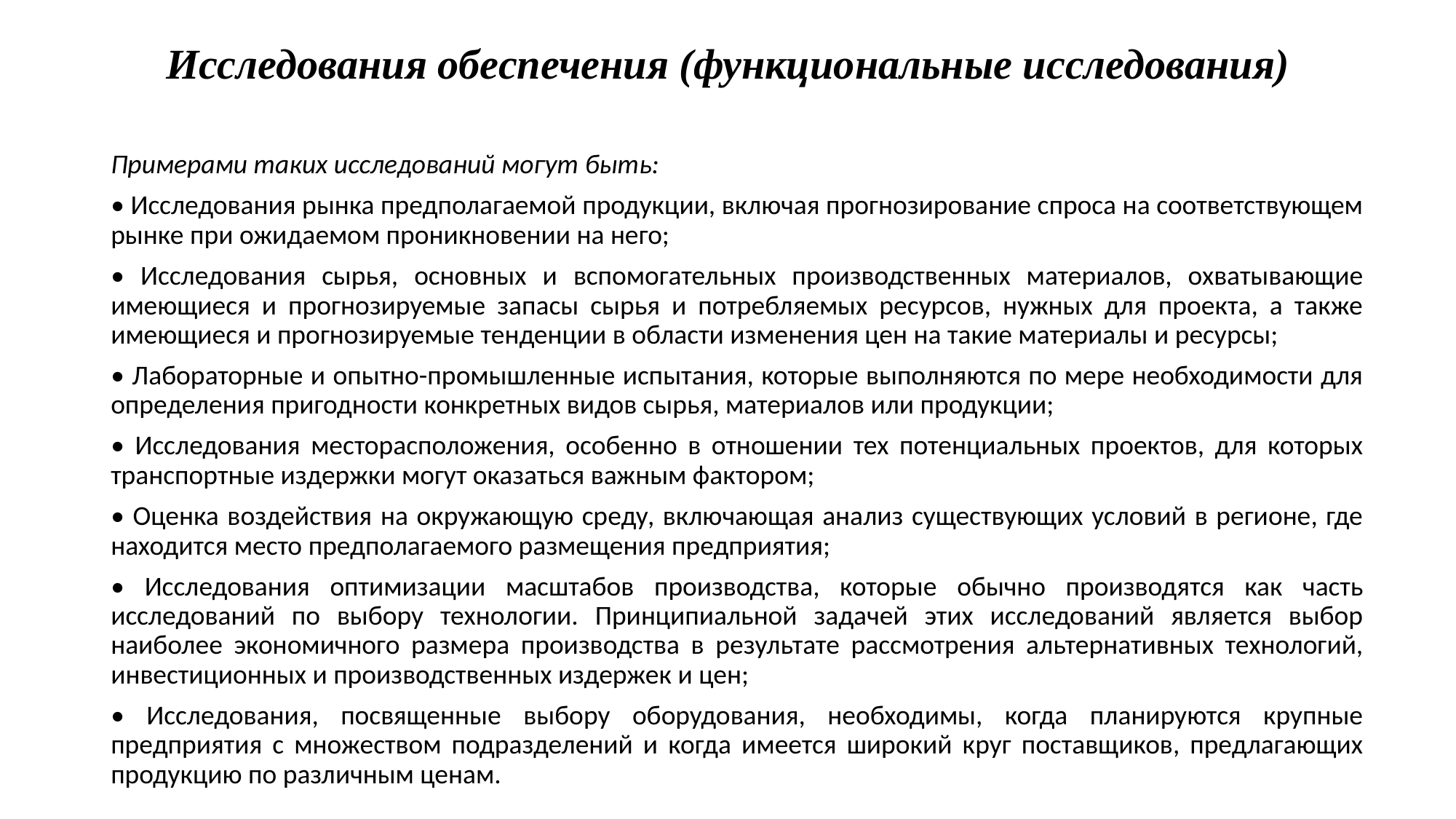

# Исследования обеспечения (функциональные исследования)

Примерами таких исследований могут быть:
• Исследования рынка предполагаемой продукции, включая прогнозирование спроса на соответствующем рынке при ожидаемом проникновении на него;
• Исследования сырья, основных и вспомогательных производственных материалов, охватывающие имеющиеся и прогнозируемые запасы сырья и потребляемых ресурсов, нужных для проекта, а также имеющиеся и прогнозируемые тенденции в области изменения цен на такие материалы и ресурсы;
• Лабораторные и опытно-промышленные испытания, которые выполняются по мере необходимости для определения пригодности конкретных видов сырья, материалов или продукции;
• Исследования месторасположения, особенно в отношении тех потенциальных проектов, для которых транспортные издержки могут оказаться важным фактором;
• Оценка воздействия на окружающую среду, включающая анализ существующих условий в регионе, где находится место предполагаемого размещения предприятия;
• Исследования оптимизации масштабов производства, которые обычно производятся как часть исследований по выбору технологии. Принципиальной задачей этих исследований является выбор наиболее экономичного размера производства в результате рассмотрения альтернативных технологий, инвестиционных и производственных издержек и цен;
• Исследования, посвященные выбору оборудования, необходимы, когда планируются крупные предприятия с множеством подразделений и когда имеется широкий круг поставщиков, предлагающих продукцию по различным ценам.